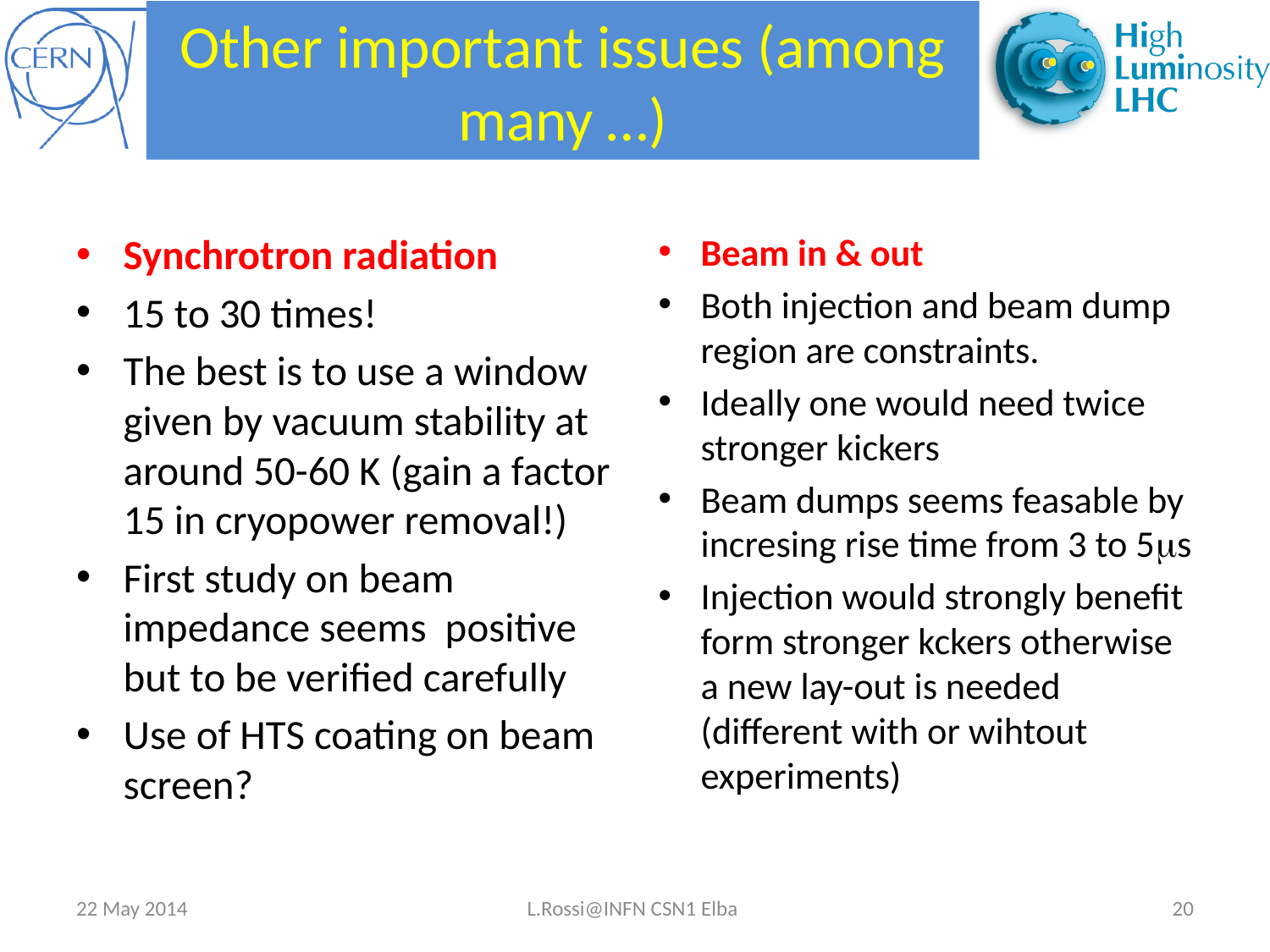

# Other important issues (among many …)
Synchrotron radiation
15 to 30 times!
The best is to use a window given by vacuum stability at around 50-60 K (gain a factor 15 in cryopower removal!)
First study on beam impedance seems  positive but to be verified carefully
Use of HTS coating on beam screen?

Beam in & out
Both injection and beam dump region are constraints.
Ideally one would need twice stronger kickers
Beam dumps seems feasable by incresing rise time from 3 to 5μs
Injection would strongly benefit form stronger kckers otherwise a new lay-out is needed (different with or wihtout experiments)
22 May 2014
L.Rossi@INFN CSN1 Elba
20